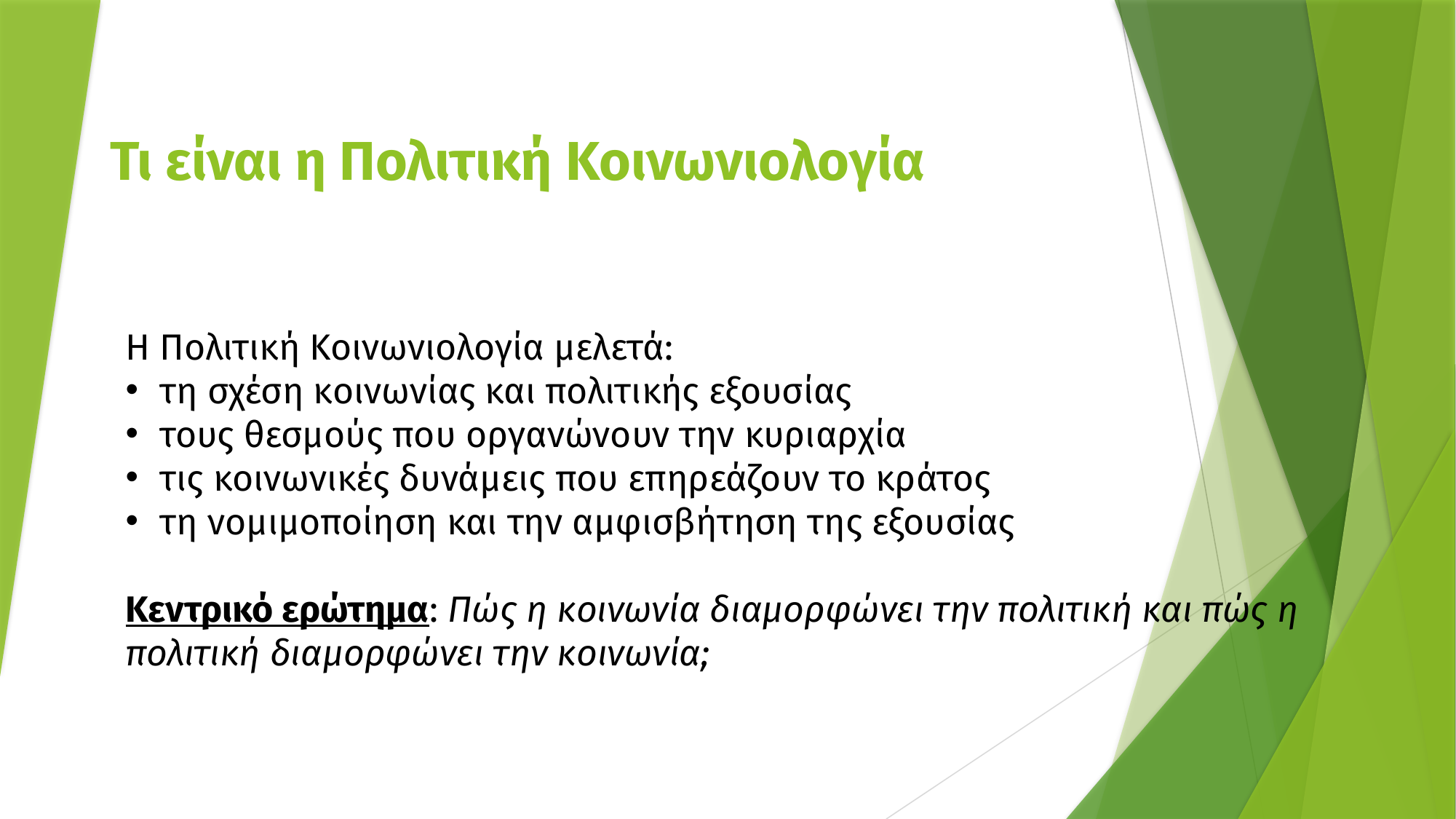

# Τι είναι η Πολιτική Κοινωνιολογία
Η Πολιτική Κοινωνιολογία μελετά:
τη σχέση κοινωνίας και πολιτικής εξουσίας
τους θεσμούς που οργανώνουν την κυριαρχία
τις κοινωνικές δυνάμεις που επηρεάζουν το κράτος
τη νομιμοποίηση και την αμφισβήτηση της εξουσίας

Κεντρικό ερώτημα: Πώς η κοινωνία διαμορφώνει την πολιτική και πώς η πολιτική διαμορφώνει την κοινωνία;